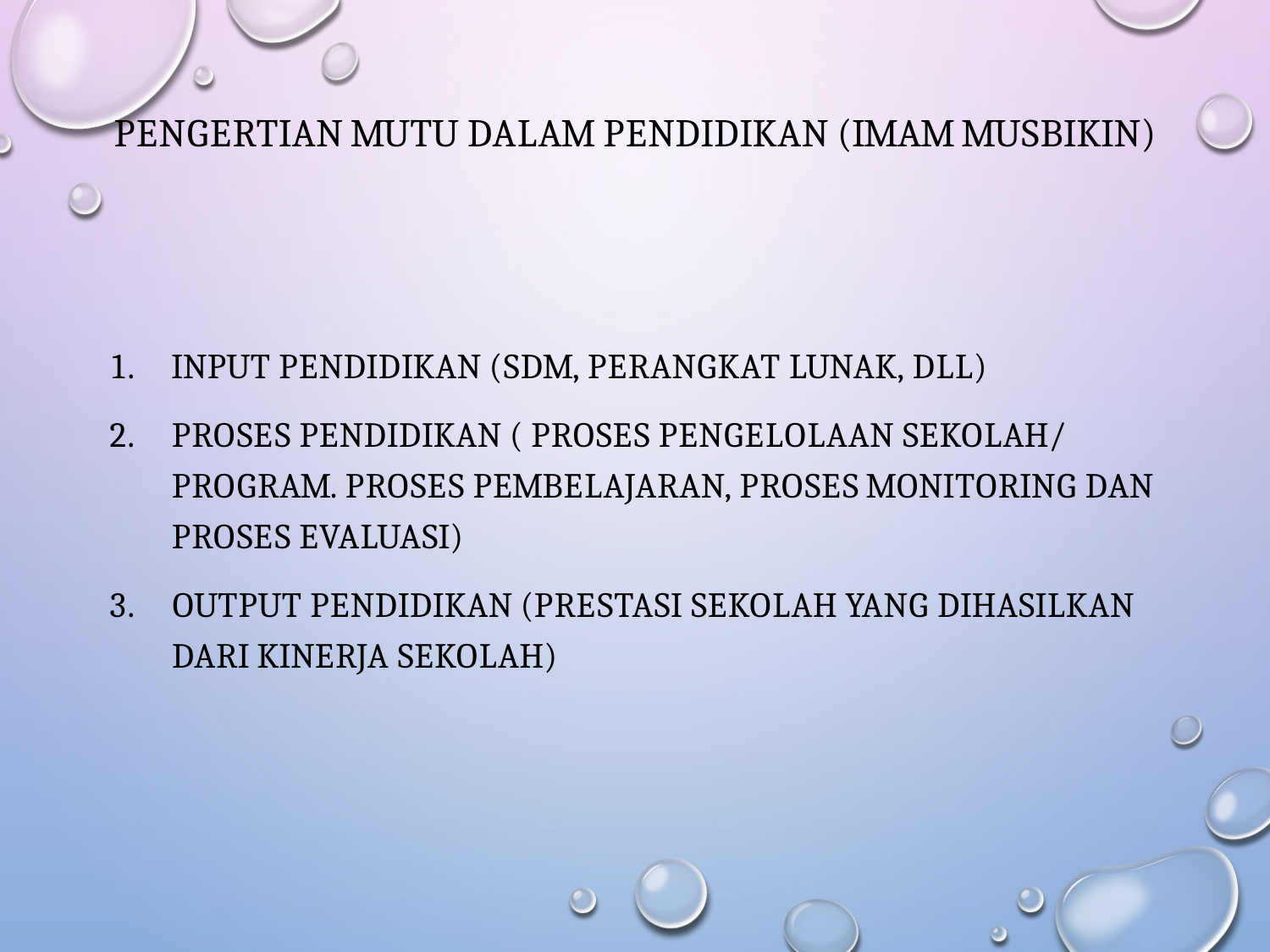

# Pengertian mutu dalam Pendidikan (imam musbikin)
Input Pendidikan (sdm, perangkat lunak, dll)
Proses Pendidikan ( proses pengelolaan sekolah/ program. Proses pembelajaran, proses monitoring dan proses evaluasi)
Output Pendidikan (prestasi sekolah yang dihasilkan dari kinerja sekolah)